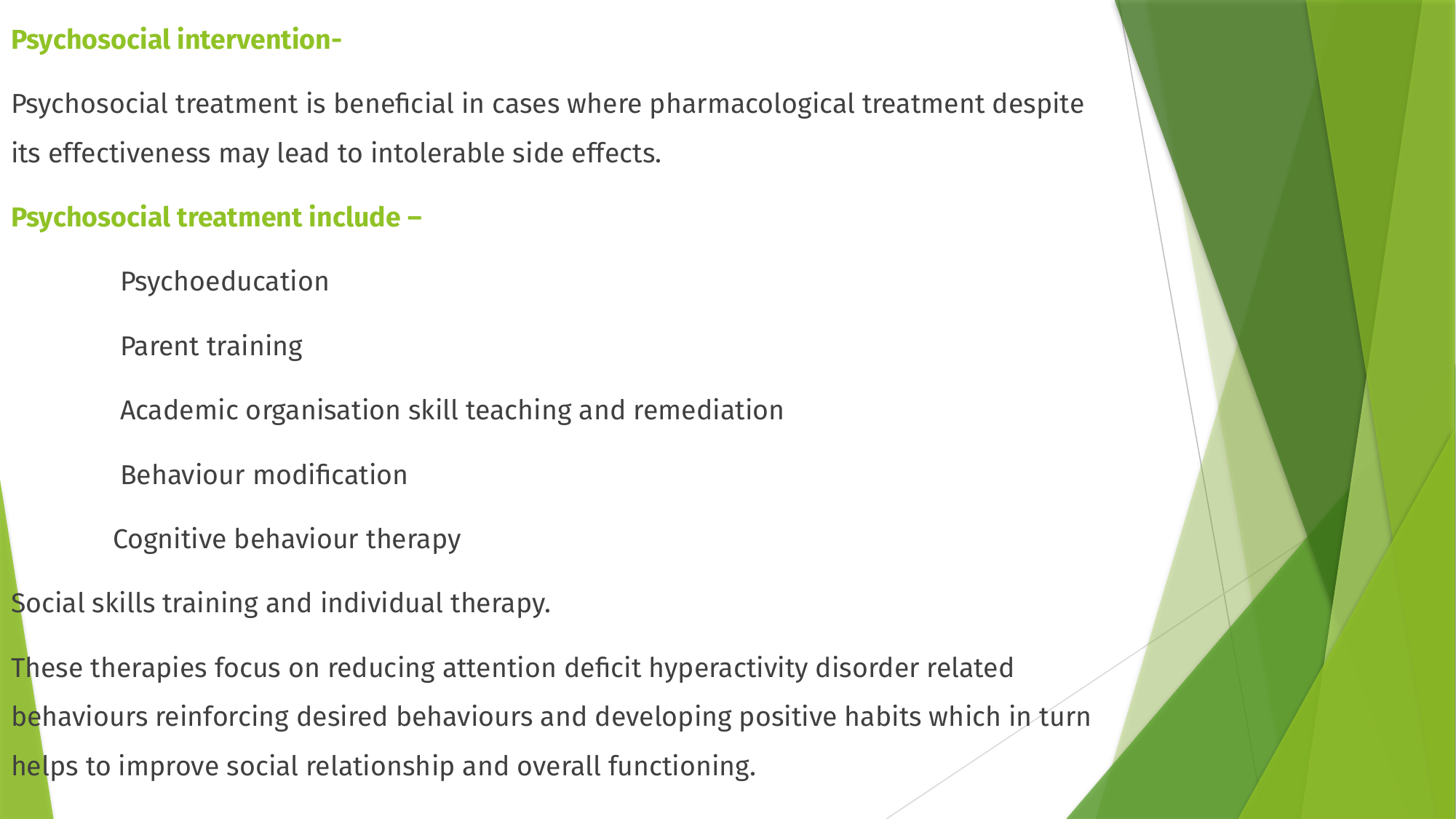

Psychosocial intervention-
Psychosocial treatment is beneficial in cases where pharmacological treatment despite its effectiveness may lead to intolerable side effects.
Psychosocial treatment include –
               Psychoeducation
               Parent training
               Academic organisation skill teaching and remediation
               Behaviour modification
              Cognitive behaviour therapy
Social skills training and individual therapy.
These therapies focus on reducing attention deficit hyperactivity disorder related behaviours reinforcing desired behaviours and developing positive habits which in turn helps to improve social relationship and overall functioning.